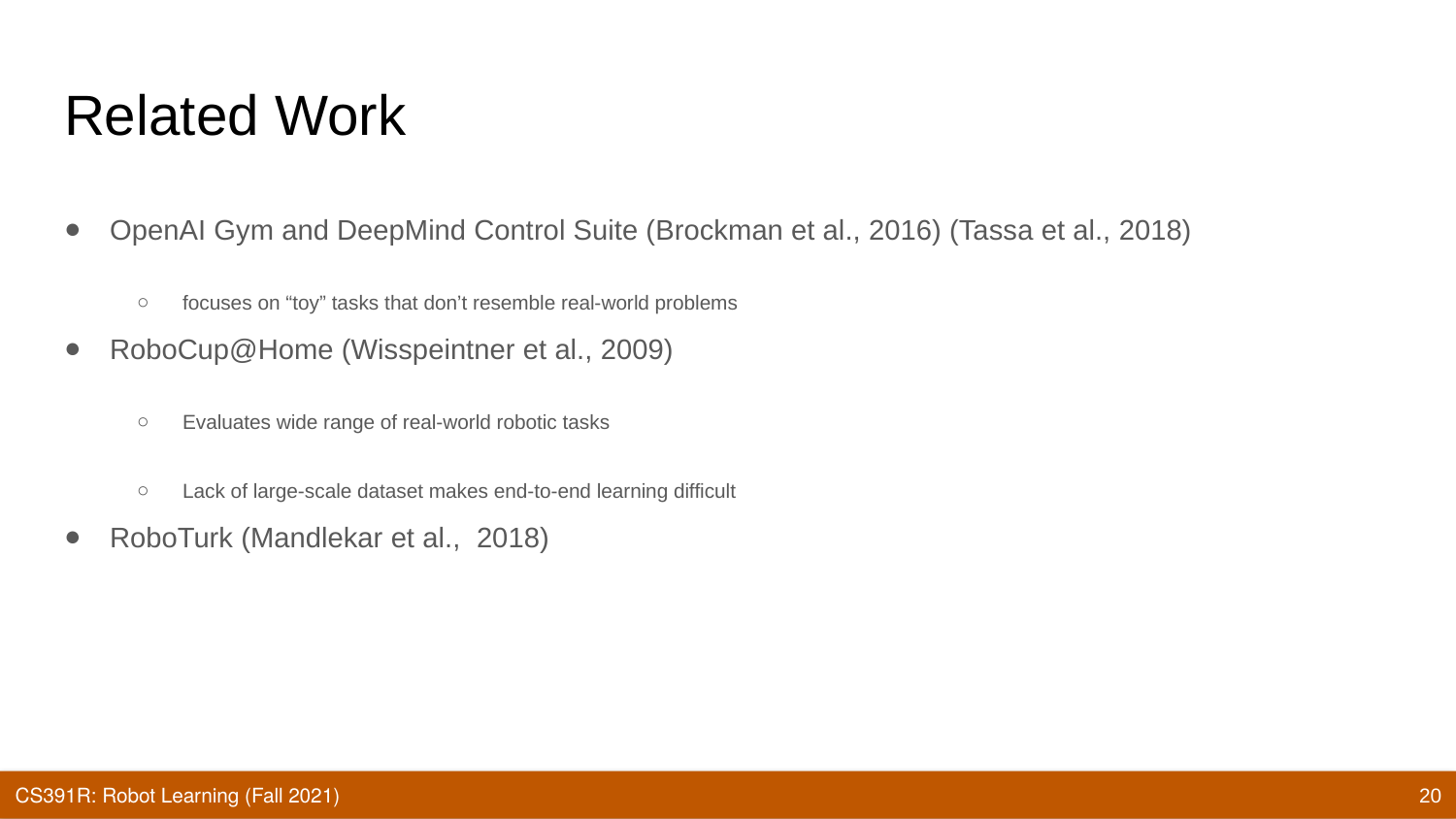

# Related Work
OpenAI Gym and DeepMind Control Suite (Brockman et al., 2016) (Tassa et al., 2018)
focuses on “toy” tasks that don’t resemble real-world problems
RoboCup@Home (Wisspeintner et al., 2009)
Evaluates wide range of real-world robotic tasks
Lack of large-scale dataset makes end-to-end learning difficult
RoboTurk (Mandlekar et al.,  2018)

20